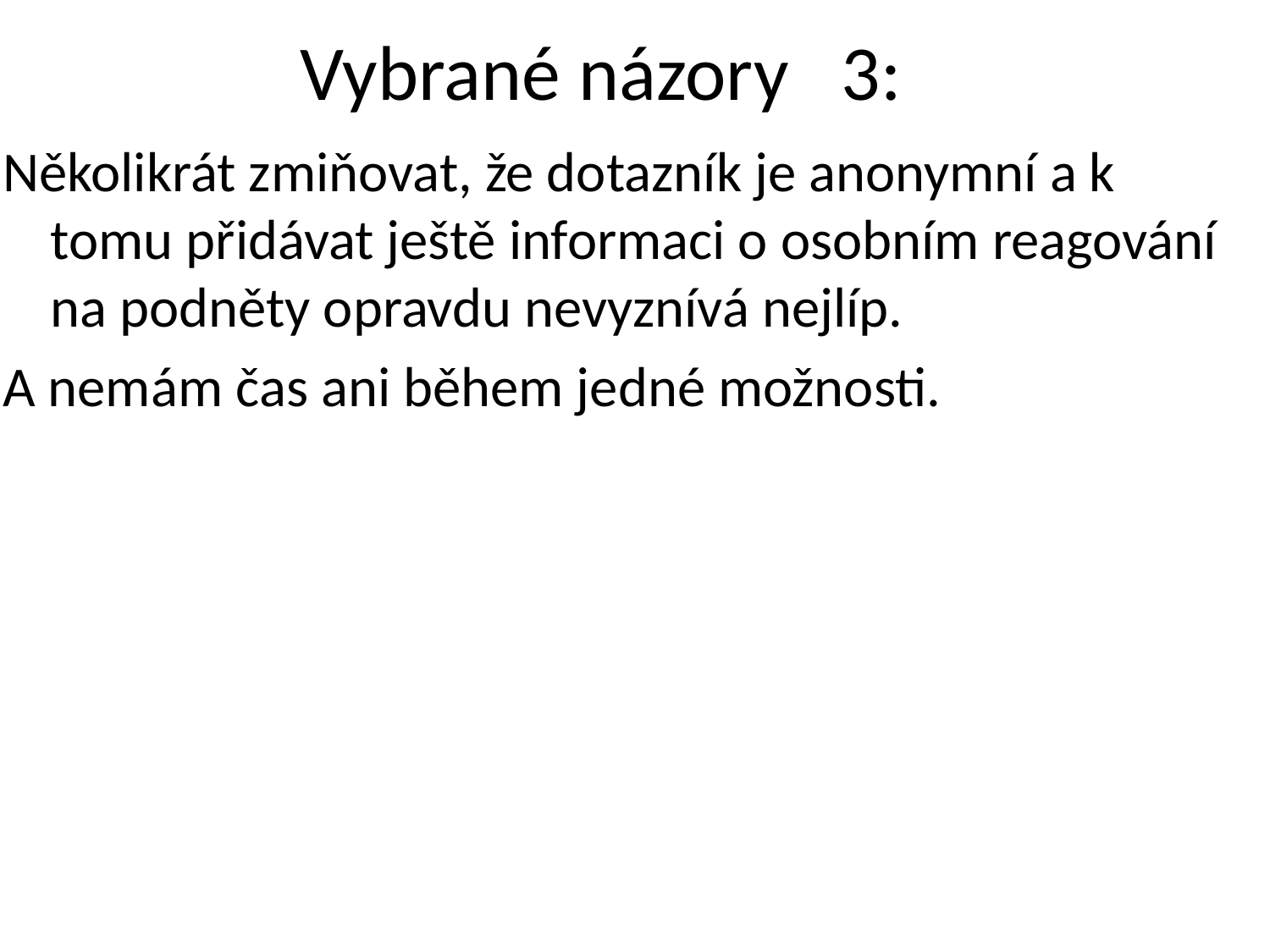

# Vybrané názory   3:
Několikrát zmiňovat, že dotazník je anonymní a k tomu přidávat ještě informaci o osobním reagování na podněty opravdu nevyznívá nejlíp.
A nemám čas ani během jedné možnosti.